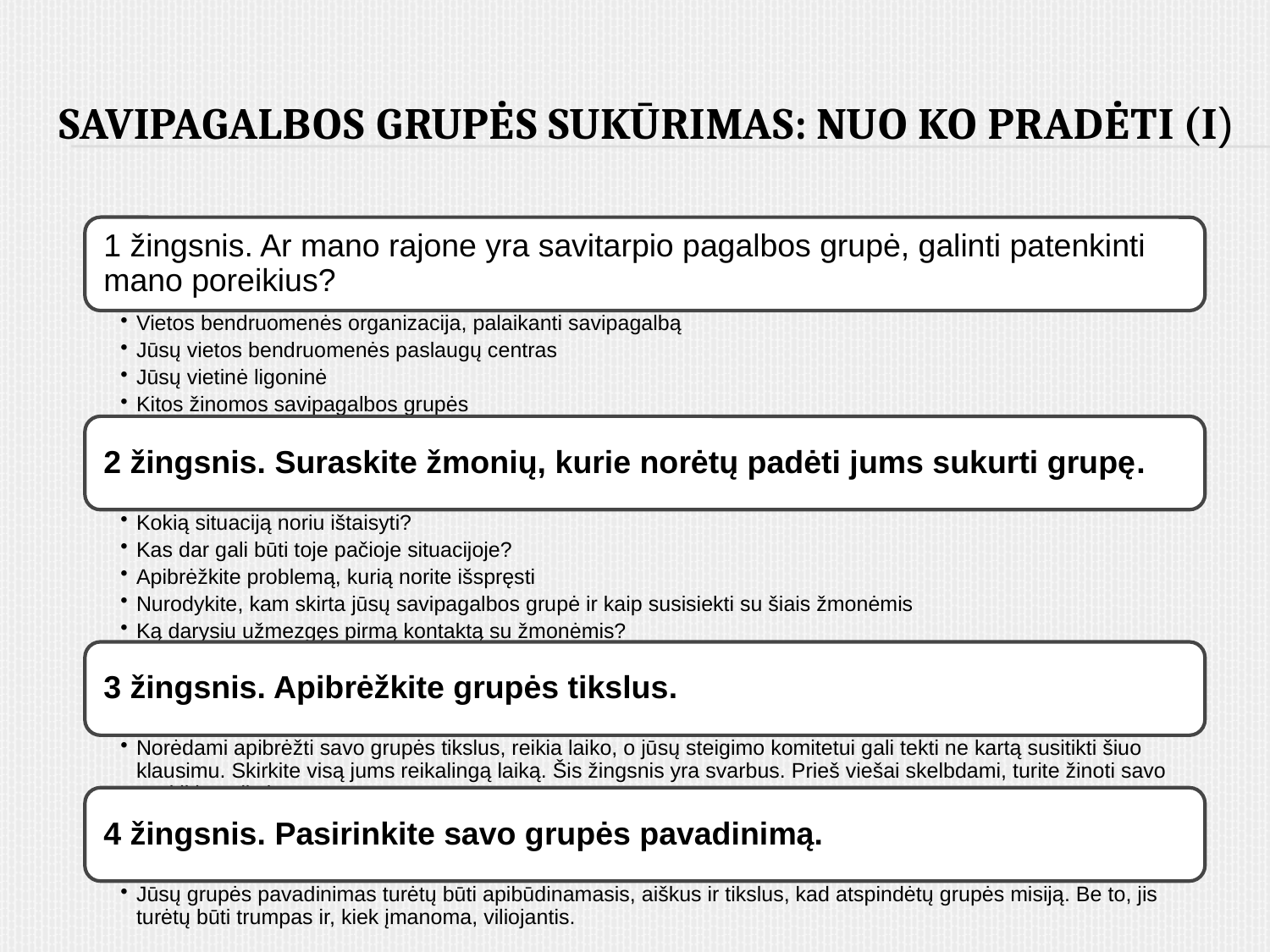

# Savipagalbos grupės sukūrimas: nuo ko pradėti (I)
1 žingsnis. Ar mano rajone yra savitarpio pagalbos grupė, galinti patenkinti mano poreikius?
Vietos bendruomenės organizacija, palaikanti savipagalbą
Jūsų vietos bendruomenės paslaugų centras
Jūsų vietinė ligoninė
Kitos žinomos savipagalbos grupės
2 žingsnis. Suraskite žmonių, kurie norėtų padėti jums sukurti grupę.
Kokią situaciją noriu ištaisyti?
Kas dar gali būti toje pačioje situacijoje?
Apibrėžkite problemą, kurią norite išspręsti
Nurodykite, kam skirta jūsų savipagalbos grupė ir kaip susisiekti su šiais žmonėmis
Ką darysiu užmezgęs pirmą kontaktą su žmonėmis?
3 žingsnis. Apibrėžkite grupės tikslus.
Norėdami apibrėžti savo grupės tikslus, reikia laiko, o jūsų steigimo komitetui gali tekti ne kartą susitikti šiuo klausimu. Skirkite visą jums reikalingą laiką. Šis žingsnis yra svarbus. Prieš viešai skelbdami, turite žinoti savo susitikimų tikslą.
4 žingsnis. Pasirinkite savo grupės pavadinimą.
Jūsų grupės pavadinimas turėtų būti apibūdinamasis, aiškus ir tikslus, kad atspindėtų grupės misiją. Be to, jis turėtų būti trumpas ir, kiek įmanoma, viliojantis.